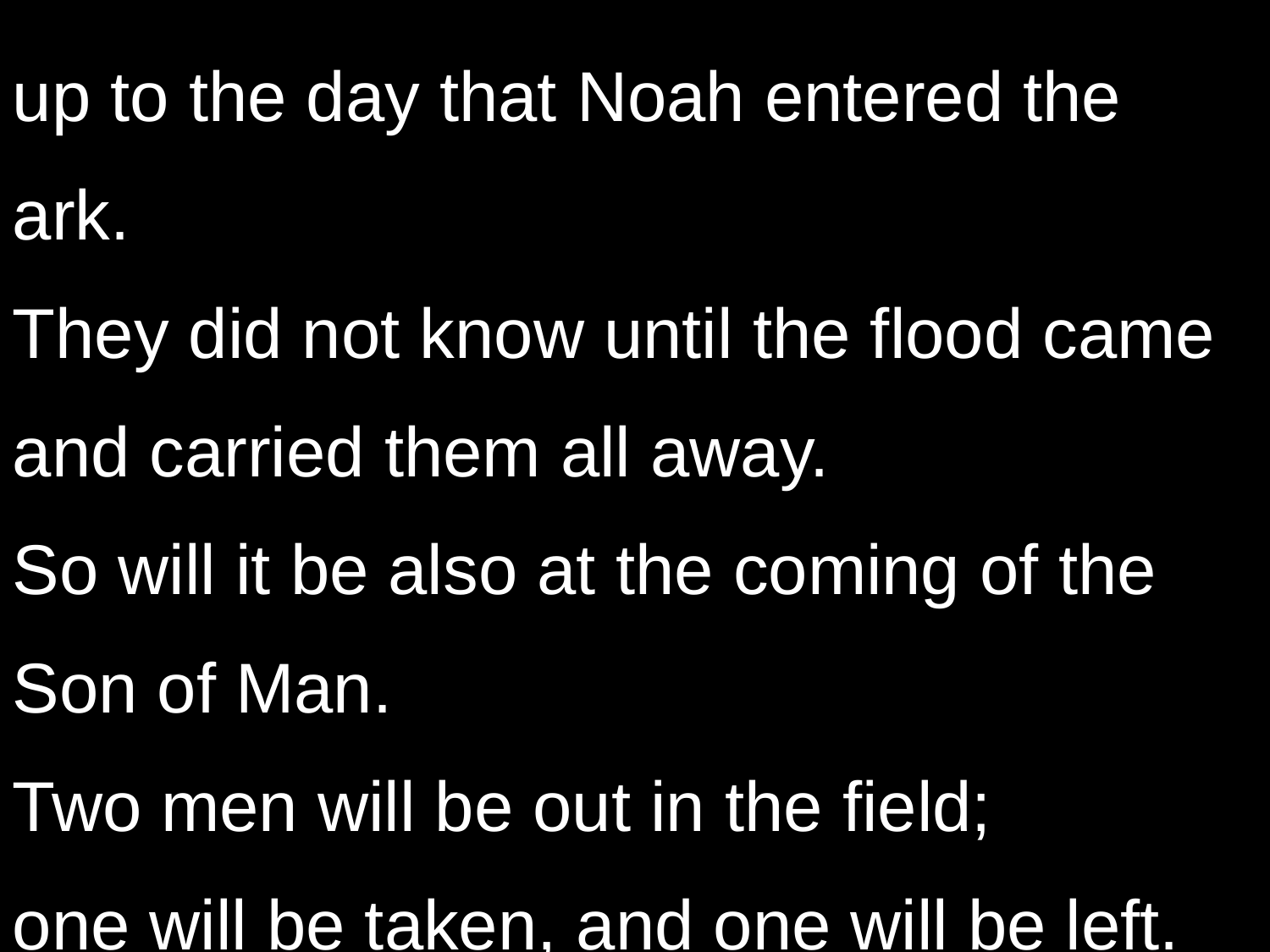

up to the day that Noah entered the ark.
They did not know until the flood came and carried them all away.
So will it be also at the coming of the Son of Man.
Two men will be out in the field;
one will be taken, and one will be left.